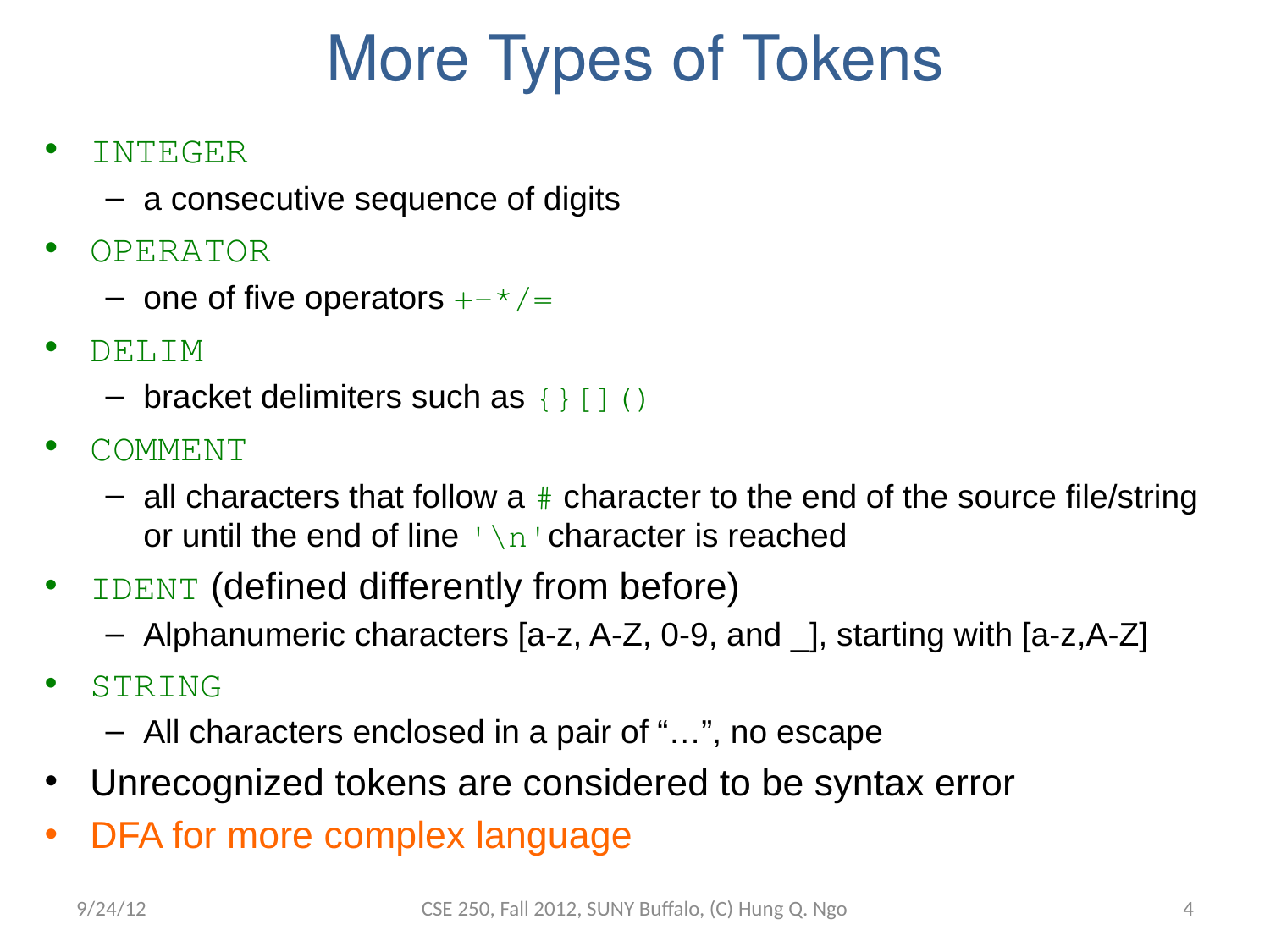

# More Types of Tokens
INTEGER
a consecutive sequence of digits
OPERATOR
one of five operators +-*/=
DELIM
bracket delimiters such as {}[]()
COMMENT
all characters that follow a # character to the end of the source file/string or until the end of line '\n'character is reached
IDENT (defined differently from before)
Alphanumeric characters [a-z, A-Z, 0-9, and _], starting with [a-z,A-Z]
STRING
All characters enclosed in a pair of “…”, no escape
Unrecognized tokens are considered to be syntax error
DFA for more complex language
9/24/12
CSE 250, Fall 2012, SUNY Buffalo, (C) Hung Q. Ngo
4